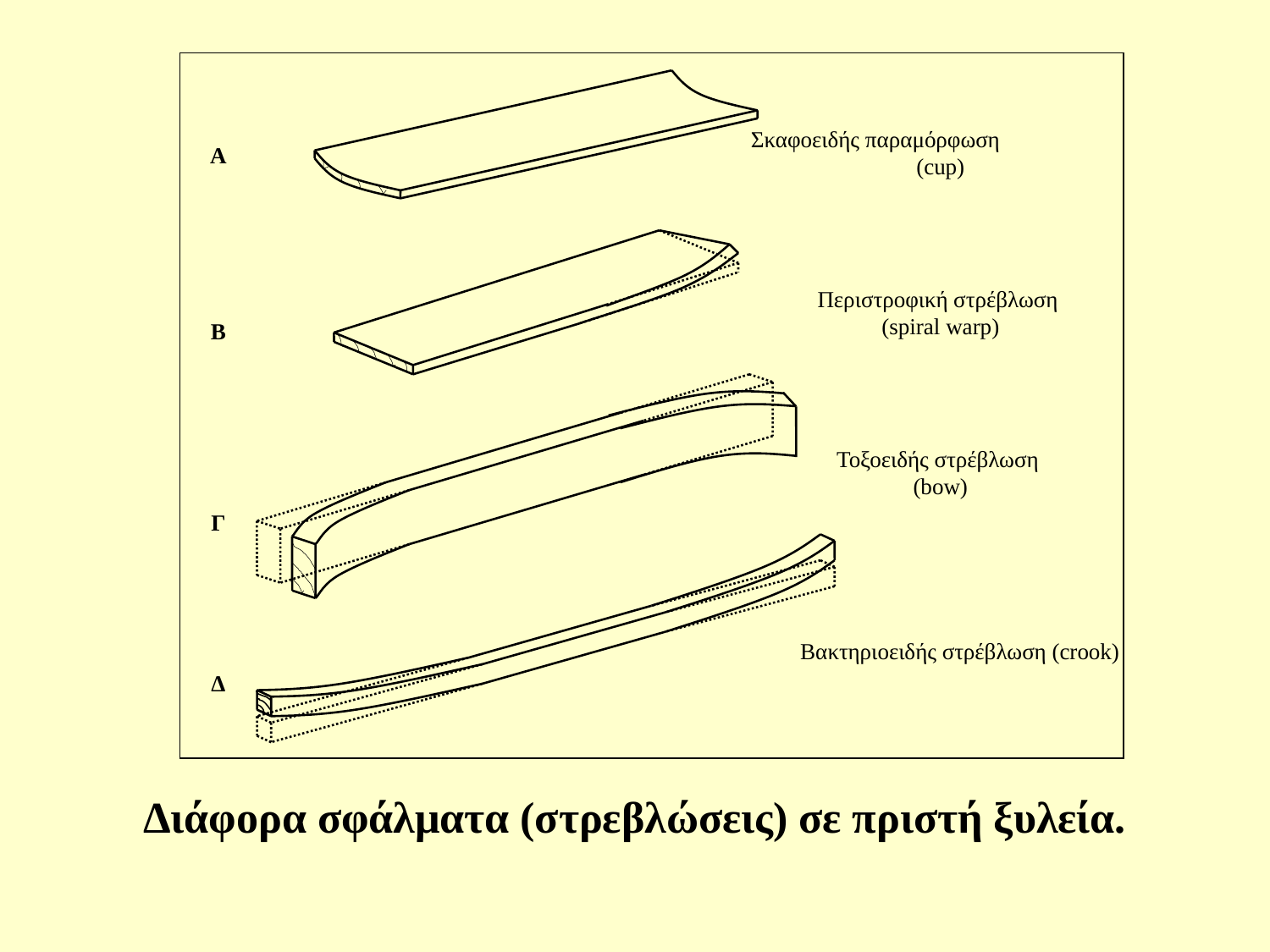

Σκαφοειδής παραμόρφωση
(cup)
Α

Περιστροφική στρέβλωση
(spiral warp)
Β

Τοξοειδής στρέβλωση
(bow)
Γ

Βακτηριοειδής στρέβλωση (crook)
Δ
Διάφορα σφάλματα (στρεβλώσεις) σε πριστή ξυλεία.